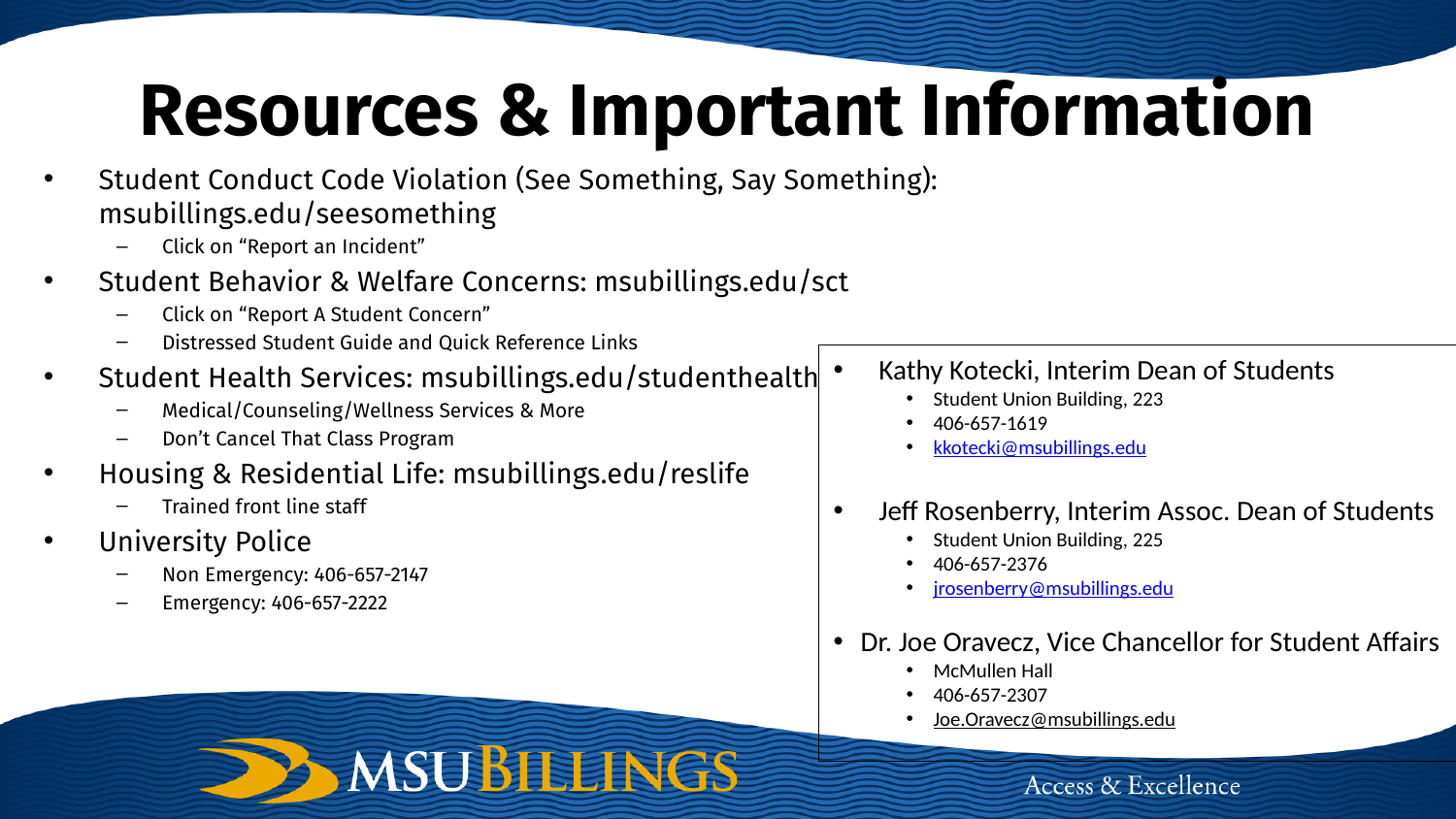

# Resources & Important Information
Student Conduct Code Violation (See Something, Say Something): msubillings.edu/seesomething
Click on “Report an Incident”
Student Behavior & Welfare Concerns: msubillings.edu/sct
Click on “Report A Student Concern”
Distressed Student Guide and Quick Reference Links
Student Health Services: msubillings.edu/studenthealth
Medical/Counseling/Wellness Services & More
Don’t Cancel That Class Program
Housing & Residential Life: msubillings.edu/reslife
Trained front line staff
University Police
Non Emergency: 406-657-2147
Emergency: 406-657-2222

Kathy Kotecki, Interim Dean of Students
Student Union Building, 223
406-657-1619
kkotecki@msubillings.edu

Jeff Rosenberry, Interim Assoc. Dean of Students
Student Union Building, 225
406-657-2376
jrosenberry@msubillings.edu

Dr. Joe Oravecz, Vice Chancellor for Student Affairs
McMullen Hall
406-657-2307
Joe.Oravecz@msubillings.edu